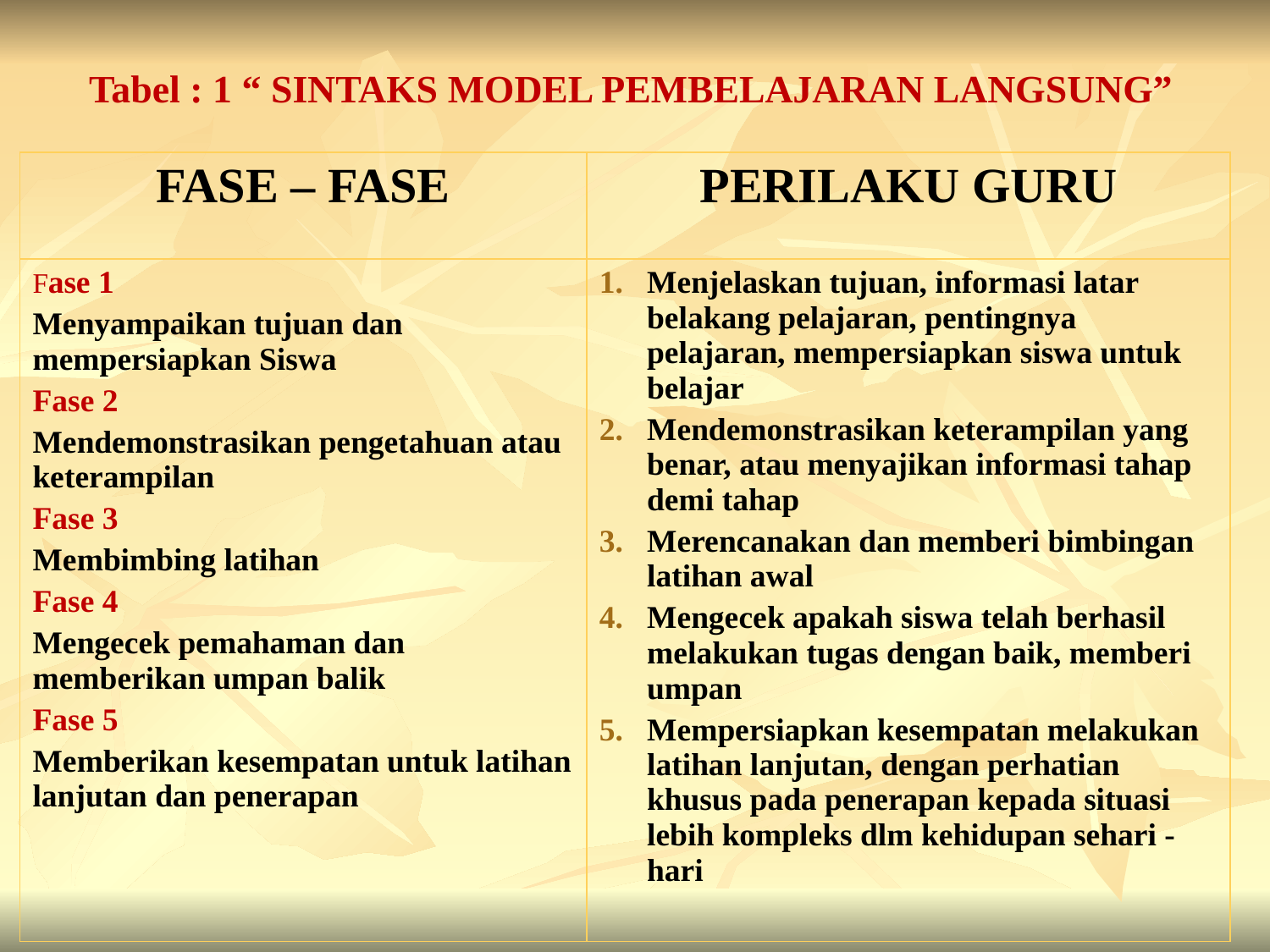

# Tabel : 1 “ SINTAKS MODEL PEMBELAJARAN LANGSUNG”
| FASE – FASE | PERILAKU GURU |
| --- | --- |
| Fase 1 Menyampaikan tujuan dan mempersiapkan Siswa Fase 2 Mendemonstrasikan pengetahuan atau keterampilan Fase 3 Membimbing latihan Fase 4 Mengecek pemahaman dan memberikan umpan balik Fase 5 Memberikan kesempatan untuk latihan lanjutan dan penerapan | Menjelaskan tujuan, informasi latar belakang pelajaran, pentingnya pelajaran, mempersiapkan siswa untuk belajar Mendemonstrasikan keterampilan yang benar, atau menyajikan informasi tahap demi tahap Merencanakan dan memberi bimbingan latihan awal Mengecek apakah siswa telah berhasil melakukan tugas dengan baik, memberi umpan Mempersiapkan kesempatan melakukan latihan lanjutan, dengan perhatian khusus pada penerapan kepada situasi lebih kompleks dlm kehidupan sehari - hari |